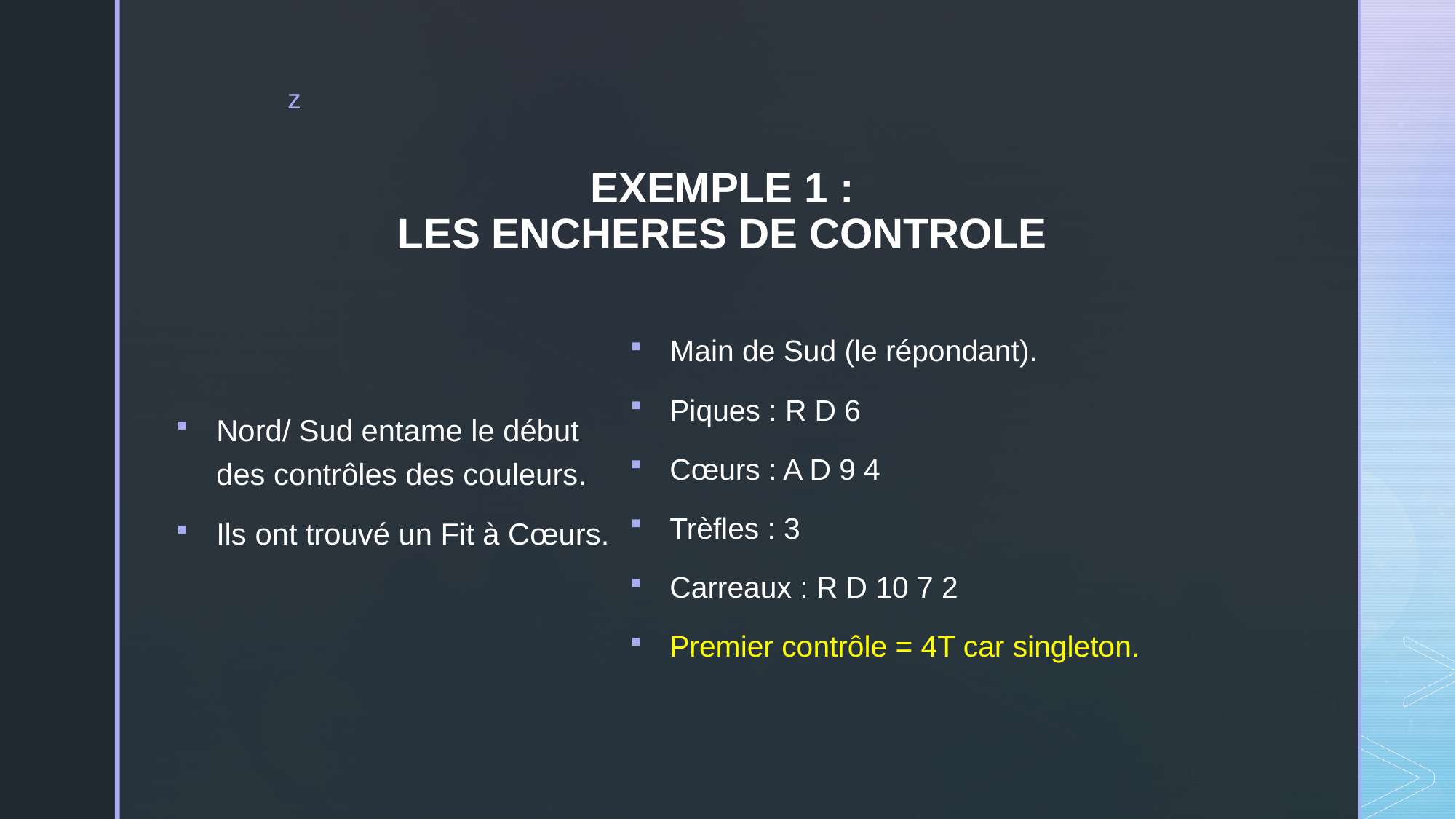

# EXEMPLE 1 : LES ENCHERES DE CONTROLE
Main de Sud (le répondant).
Piques : R D 6
Cœurs : A D 9 4
Trèfles : 3
Carreaux : R D 10 7 2
Premier contrôle = 4T car singleton.

Nord/ Sud entame le début des contrôles des couleurs.
Ils ont trouvé un Fit à Cœurs.